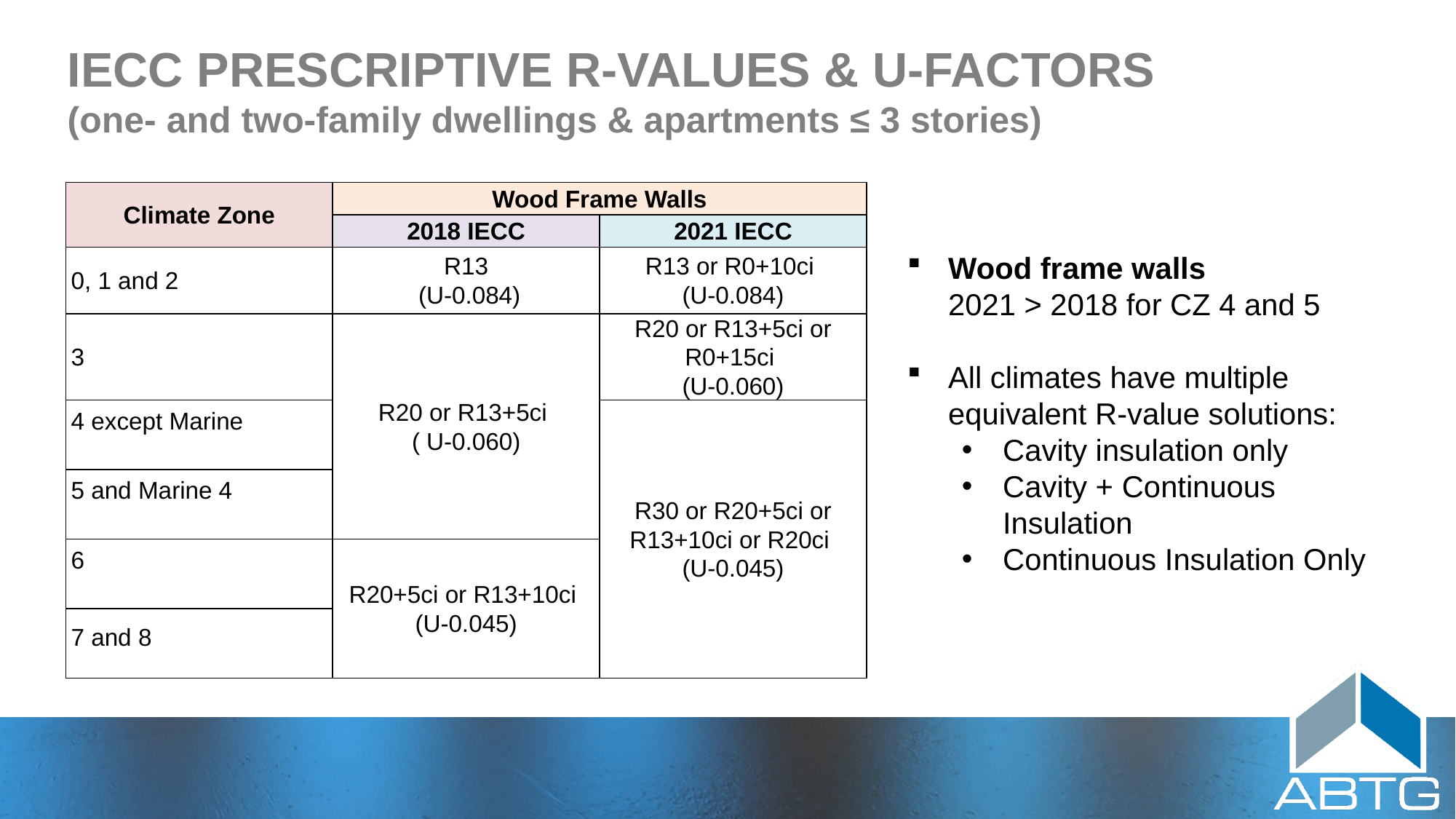

# IECC Prescriptive R-values & U-factors (one- and two-family dwellings & apartments ≤ 3 stories)
| Climate Zone | Wood Frame Walls |  |
| --- | --- | --- |
|  | 2018 IECC | 2021 IECC |
| 0, 1 and 2 | R13 (U-0.084) | R13 or R0+10ci (U-0.084) |
| 3 | R20 or R13+5ci ( U-0.060) | R20 or R13+5ci or R0+15ci (U-0.060) |
| 4 except Marine |  | R30 or R20+5ci or R13+10ci or R20ci (U-0.045) |
| 5 and Marine 4 |  |  |
| 6 | R20+5ci or R13+10ci (U-0.045) |  |
| 7 and 8 |  |  |
Wood frame walls
2021 > 2018 for CZ 4 and 5
All climates have multiple equivalent R-value solutions:
Cavity insulation only
Cavity + Continuous Insulation
Continuous Insulation Only